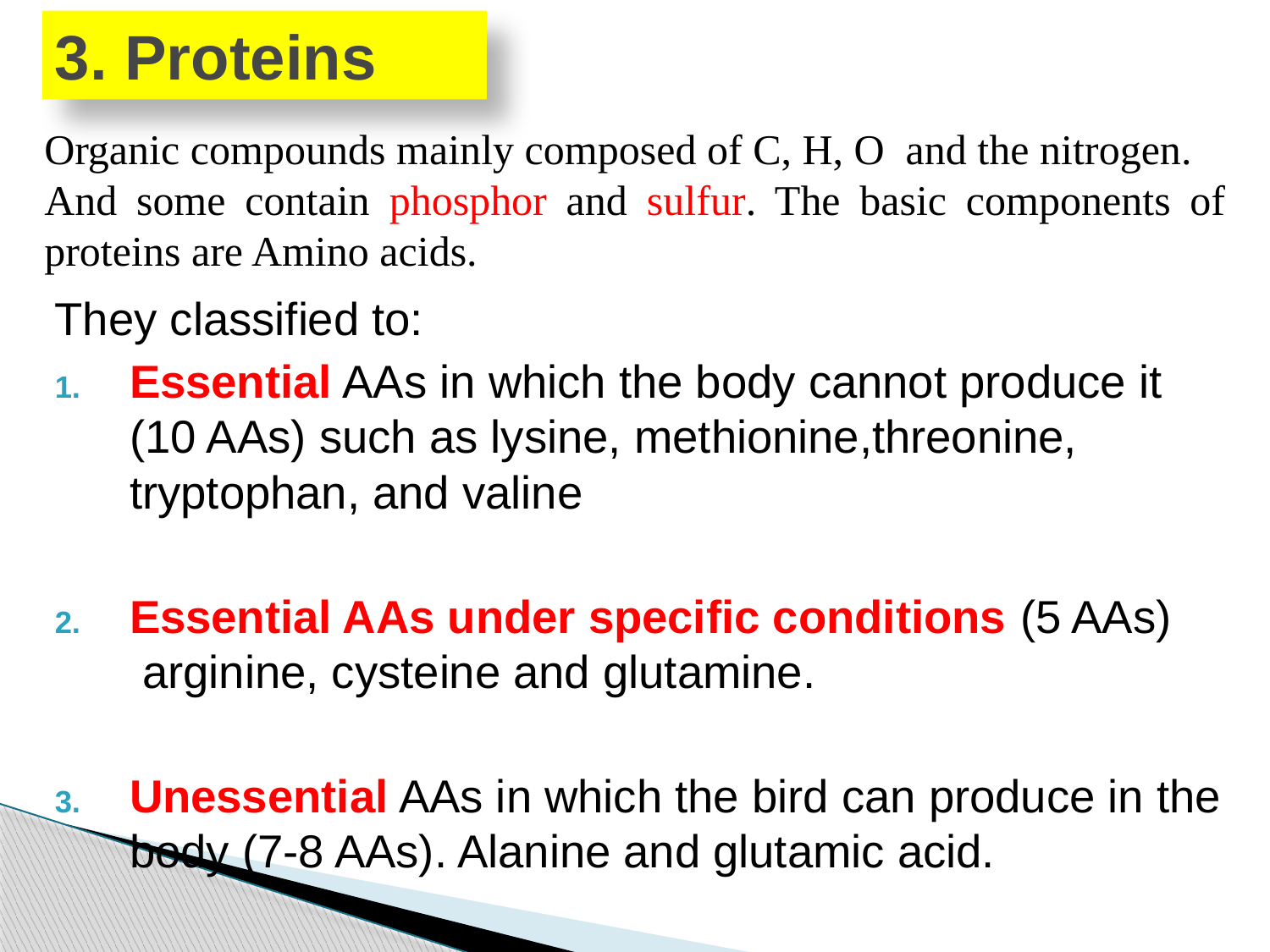

# 3. Proteins
Organic compounds mainly composed of C, H, O  and the nitrogen.
And some contain phosphor and sulfur. The basic components of proteins are Amino acids.
They classified to:
Essential AAs in which the body cannot produce it (10 AAs) such as lysine, methionine,threonine, tryptophan, and valine

Essential AAs under specific conditions (5 AAs)  arginine, cysteine and glutamine.

Unessential AAs in which the bird can produce in the body (7-8 AAs). Alanine and glutamic acid.